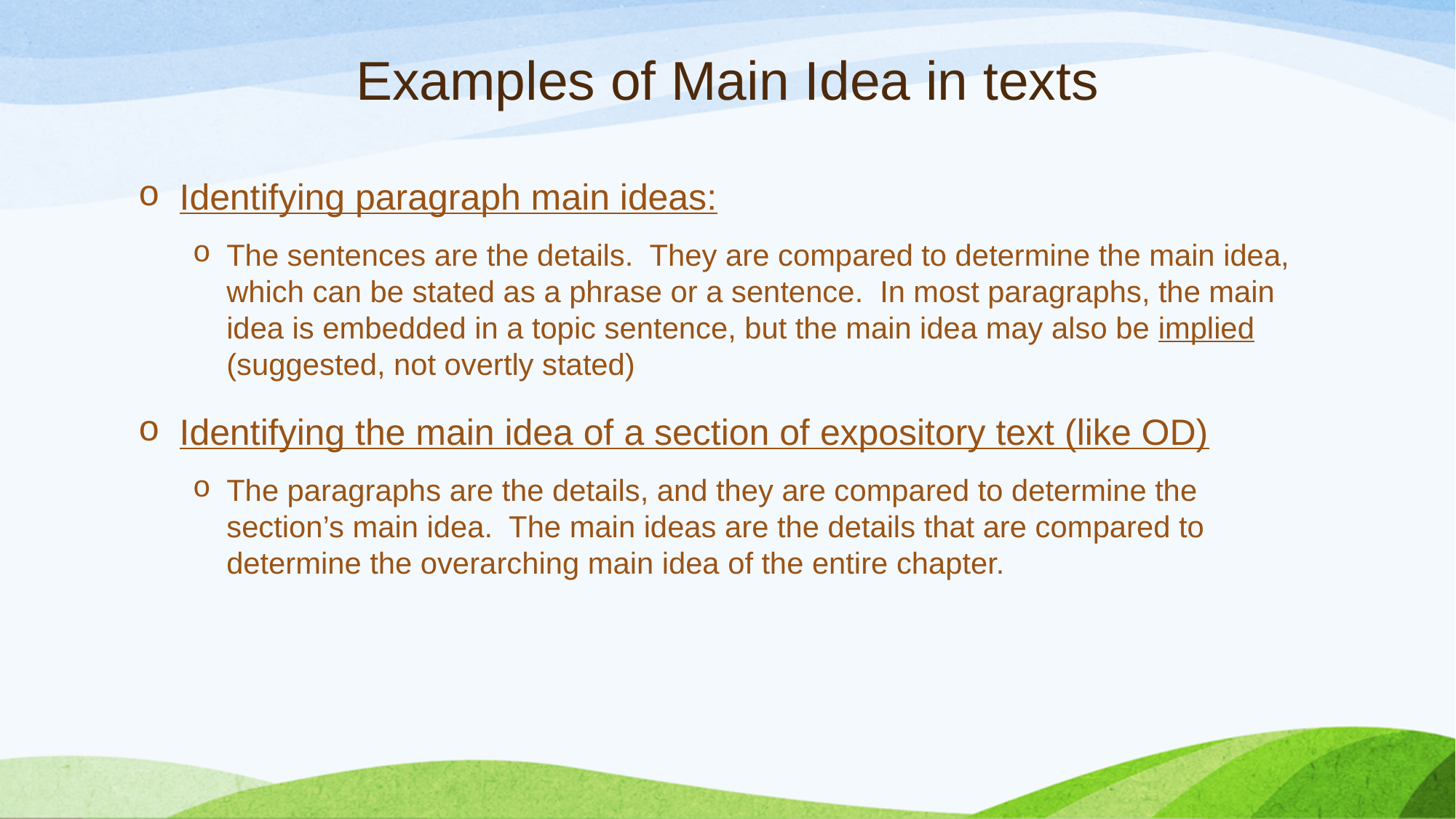

# Examples of Main Idea in texts
Identifying paragraph main ideas:
The sentences are the details.  They are compared to determine the main idea, which can be stated as a phrase or a sentence.  In most paragraphs, the main idea is embedded in a topic sentence, but the main idea may also be implied (suggested, not overtly stated)
Identifying the main idea of a section of expository text (like OD)
The paragraphs are the details, and they are compared to determine the section’s main idea.  The main ideas are the details that are compared to determine the overarching main idea of the entire chapter.